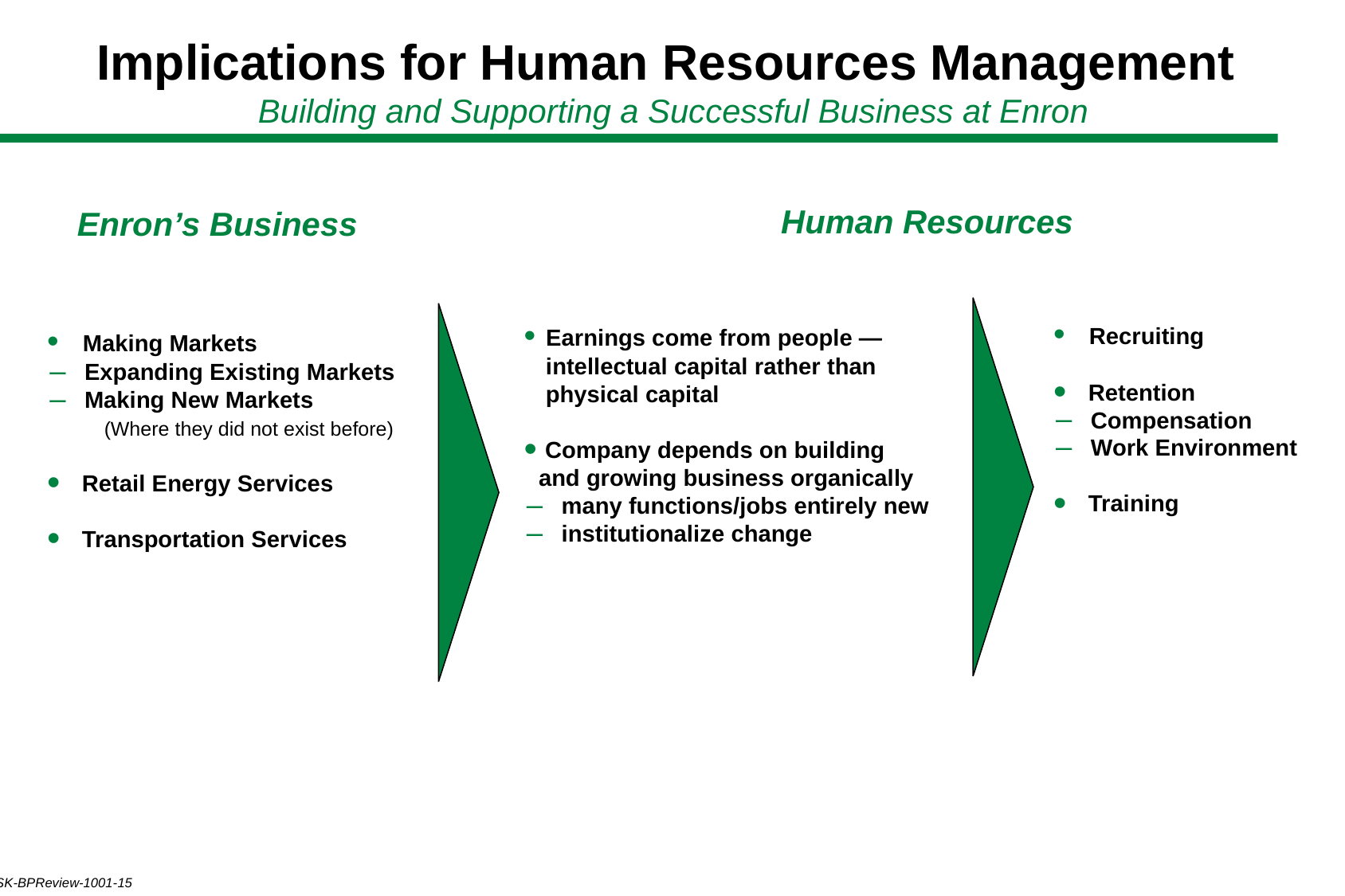

# Implications for Human Resources Management Building and Supporting a Successful Business at Enron
Human Resources
Enron’s Business
 Recruiting

 Retention
 Compensation
 Work Environment

 Training
 Earnings come from people —			intellectual capital rather than 			physical capital

 Company depends on building 		and growing business organically
 many functions/jobs entirely new
 institutionalize change

 Making Markets
 Expanding Existing Markets
 Making New Markets                     (Where they did not exist before)

 Retail Energy Services

 Transportation Services